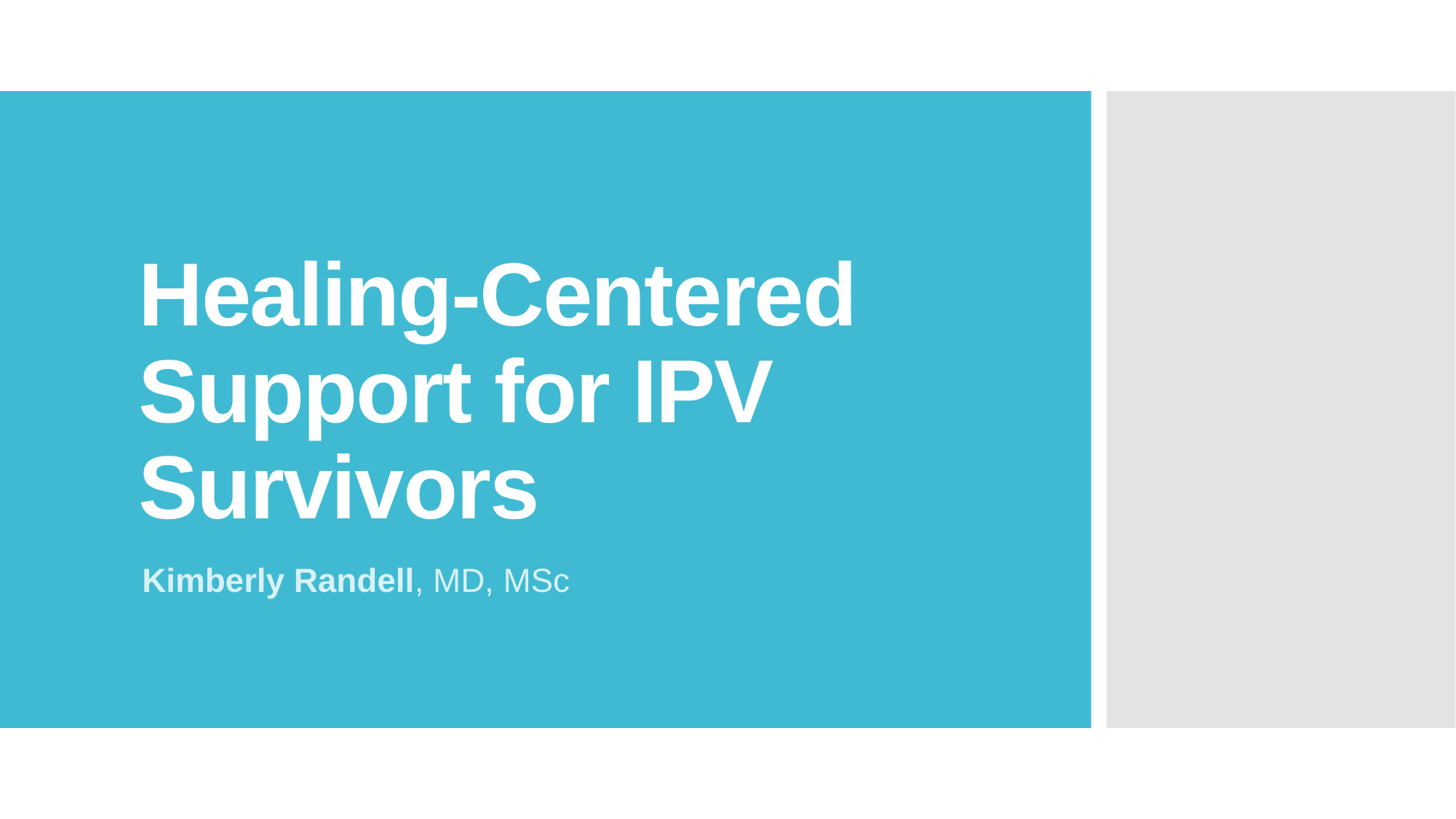

# Healing-Centered Support for IPV Survivors
Kimberly Randell, MD, MSc